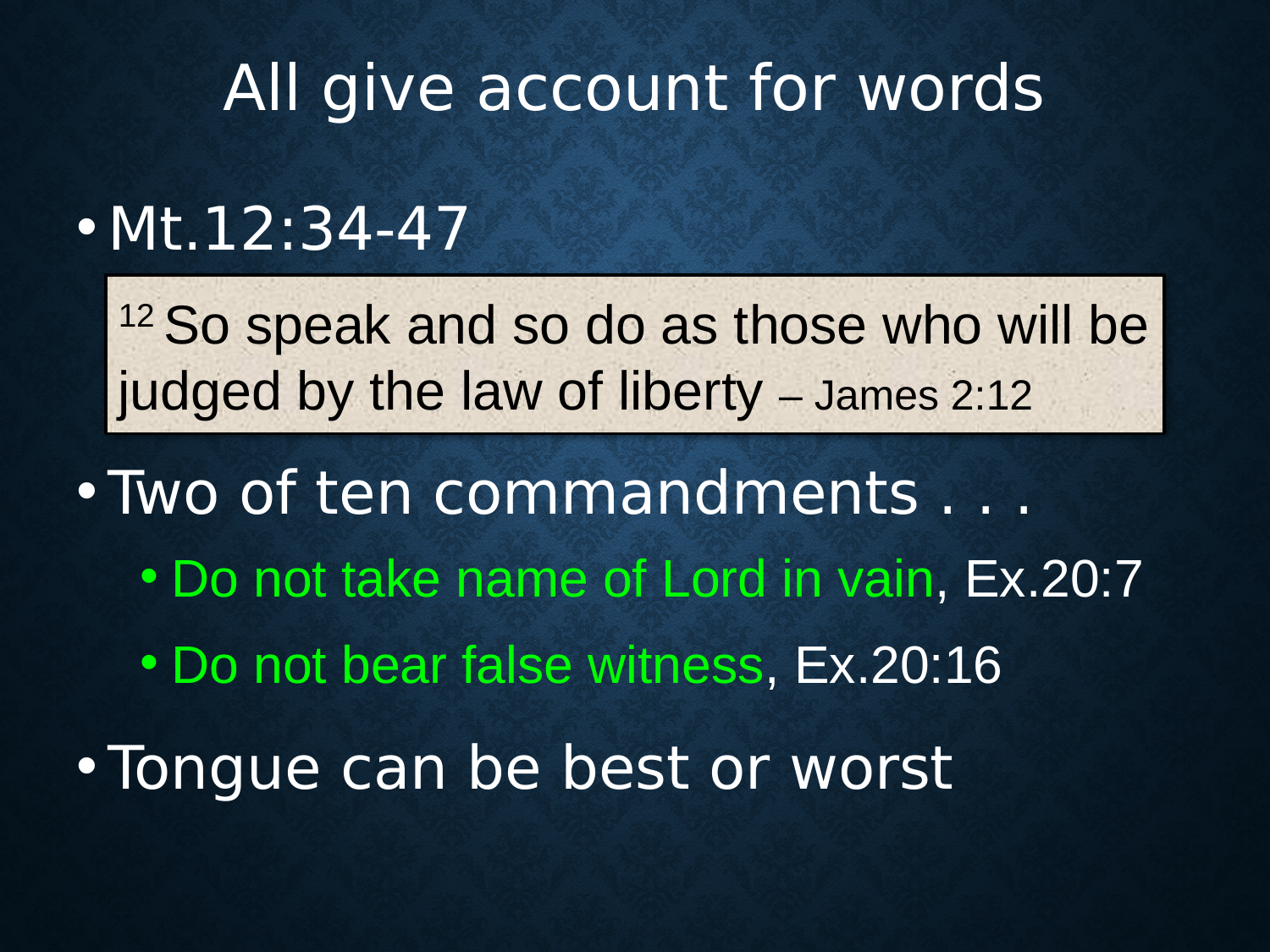

# All give account for words
Mt.12:34-47

Two of ten commandments . . .
Do not take name of Lord in vain, Ex.20:7
Do not bear false witness, Ex.20:16
Tongue can be best or worst

12 So speak and so do as those who will be judged by the law of liberty – James 2:12